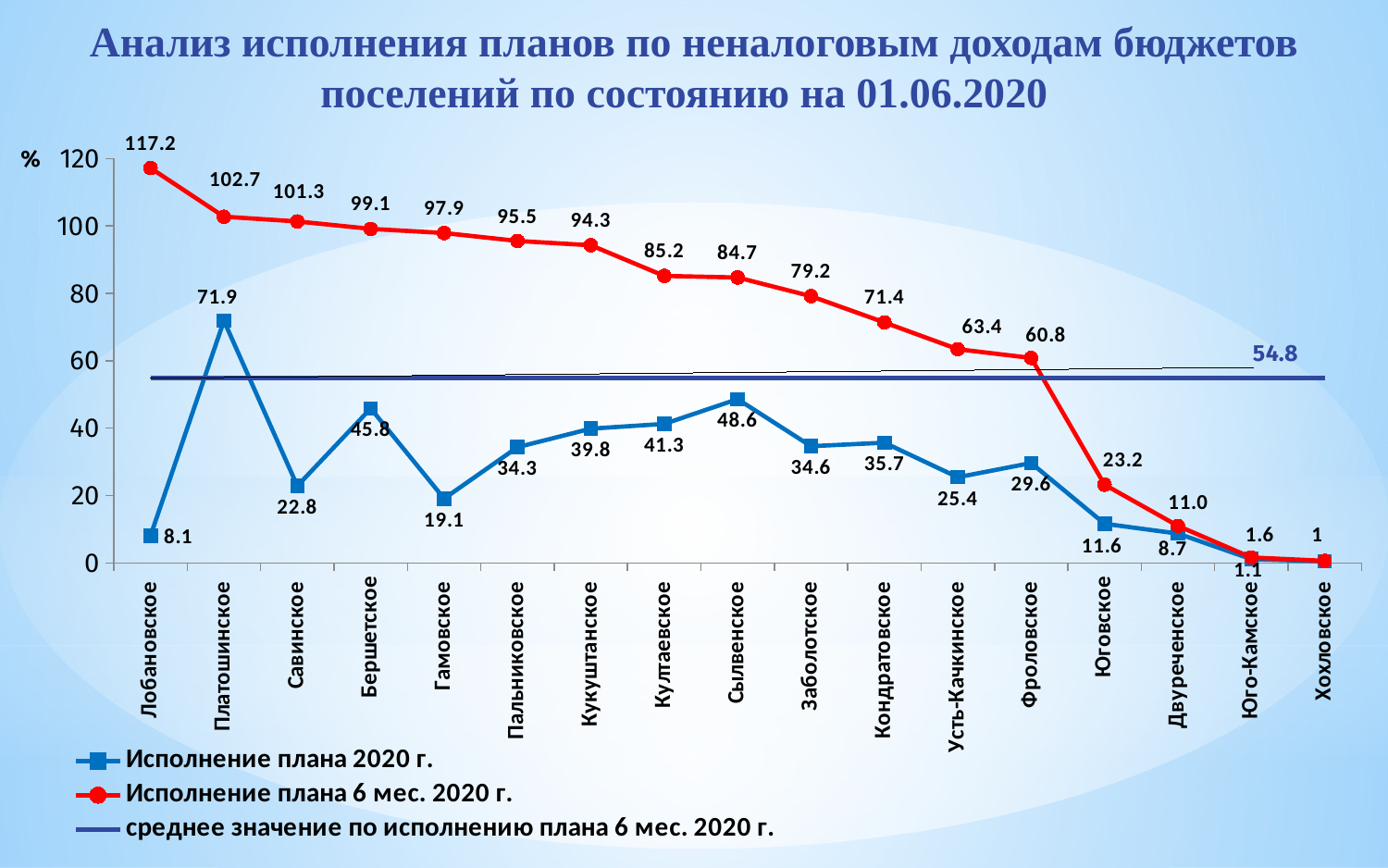

# Анализ исполнения планов по неналоговым доходам бюджетов поселений по состоянию на 01.06.2020

### Chart

| Category | Исполнение плана 2020 г. | Исполнение плана 6 мес. 2020 г. | среднее значение по исполнению плана 6 мес. 2020 г. |
|---|---|---|---|
| Лобановское  | 8.089154519711343 | 117.19066074298136 | 54.8 |
| Платошинское  | 71.86463785195198 | 102.7470349202154 | 54.8 |
| Савинское  | 22.834226931761766 | 101.34236850596967 | 54.8 |
| Бершетское | 45.836687751581366 | 99.13201219642941 | 54.8 |
| Гамовское  | 19.072224041925974 | 97.90248003362757 | 54.8 |
| Пальниковское  | 34.34640522875817 | 95.54545454545455 | 54.8 |
| Кукуштанское  | 39.84850932798585 | 94.2662509929705 | 54.8 |
| Култаевское  | 41.25958965209634 | 85.17612740692724 | 54.8 |
| Сылвенское  | 48.59379664993824 | 84.69546610700142 | 54.8 |
| Заболотское  | 34.62757102196445 | 79.15541369997547 | 54.8 |
| Кондратовское  | 35.67258206969247 | 71.36494386487324 | 54.8 |
| Усть-Качкинское  | 25.40947834981248 | 63.42962193814152 | 54.8 |
| Фроловское  | 29.645539371870733 | 60.82295719844358 | 54.8 |
| Юговское | 11.6 | 23.2 | 54.8 |
| Двуреченское  | 8.679062390697522 | 10.964763854770501 | 54.8 |
| Юго-Камское  | 1.1 | 1.6 | 54.8 |
| Хохловское  | 0.424878270022335 | 0.5926571391908707 | 54.8 |